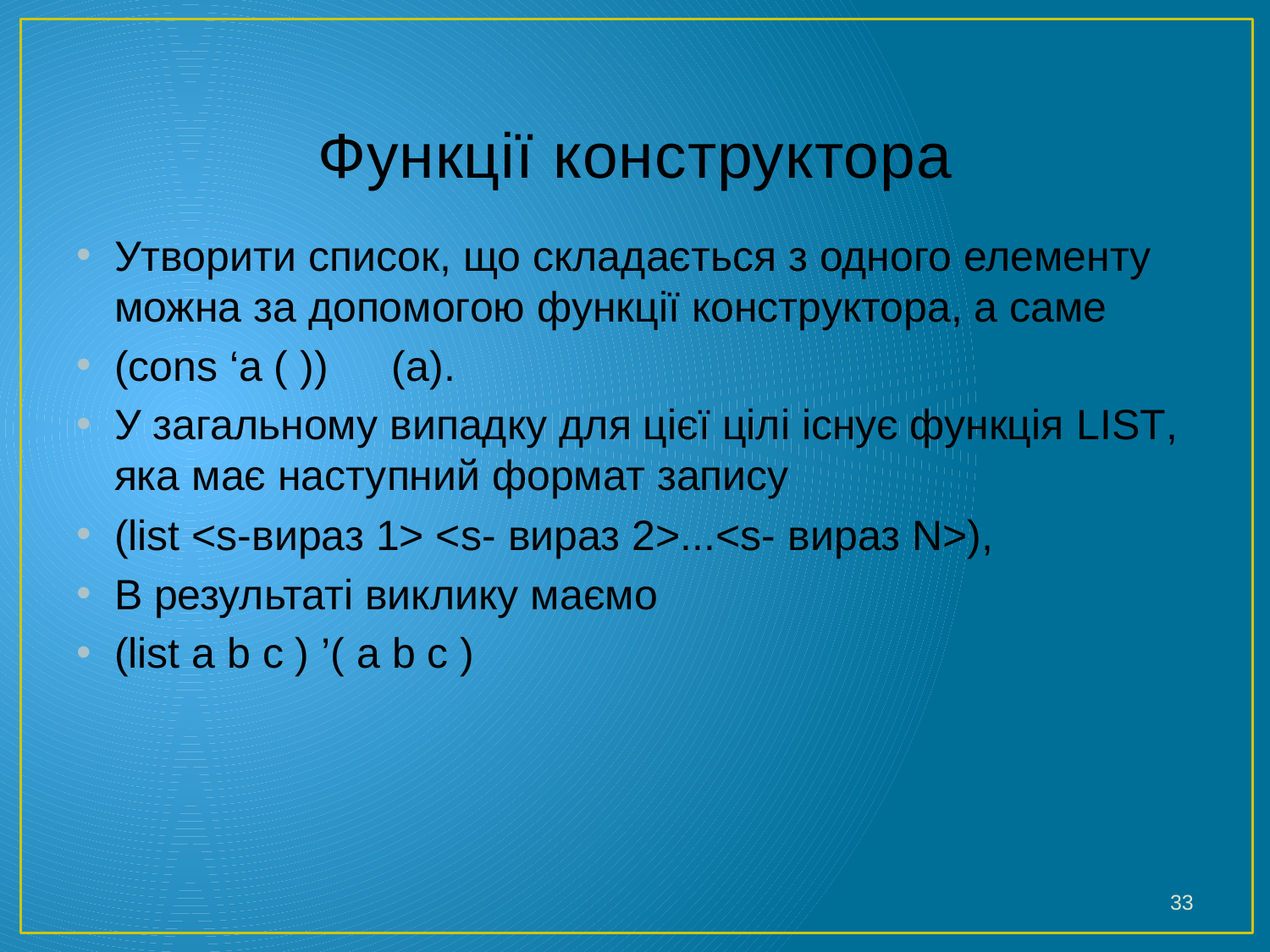

# Функції конструктора
Утворити список, що складається з одного елементу можна за допомогою функції конструктора, а саме
(cons ‘a ( ))	  (a).
У загальному випадку для цієї цілі існує функція LIST, яка має наступний формат запису
(list <s-вираз 1> <s- вираз 2>...<s- вираз N>),
В результаті виклику маємо
(list a b c ) ’( a b c )

33